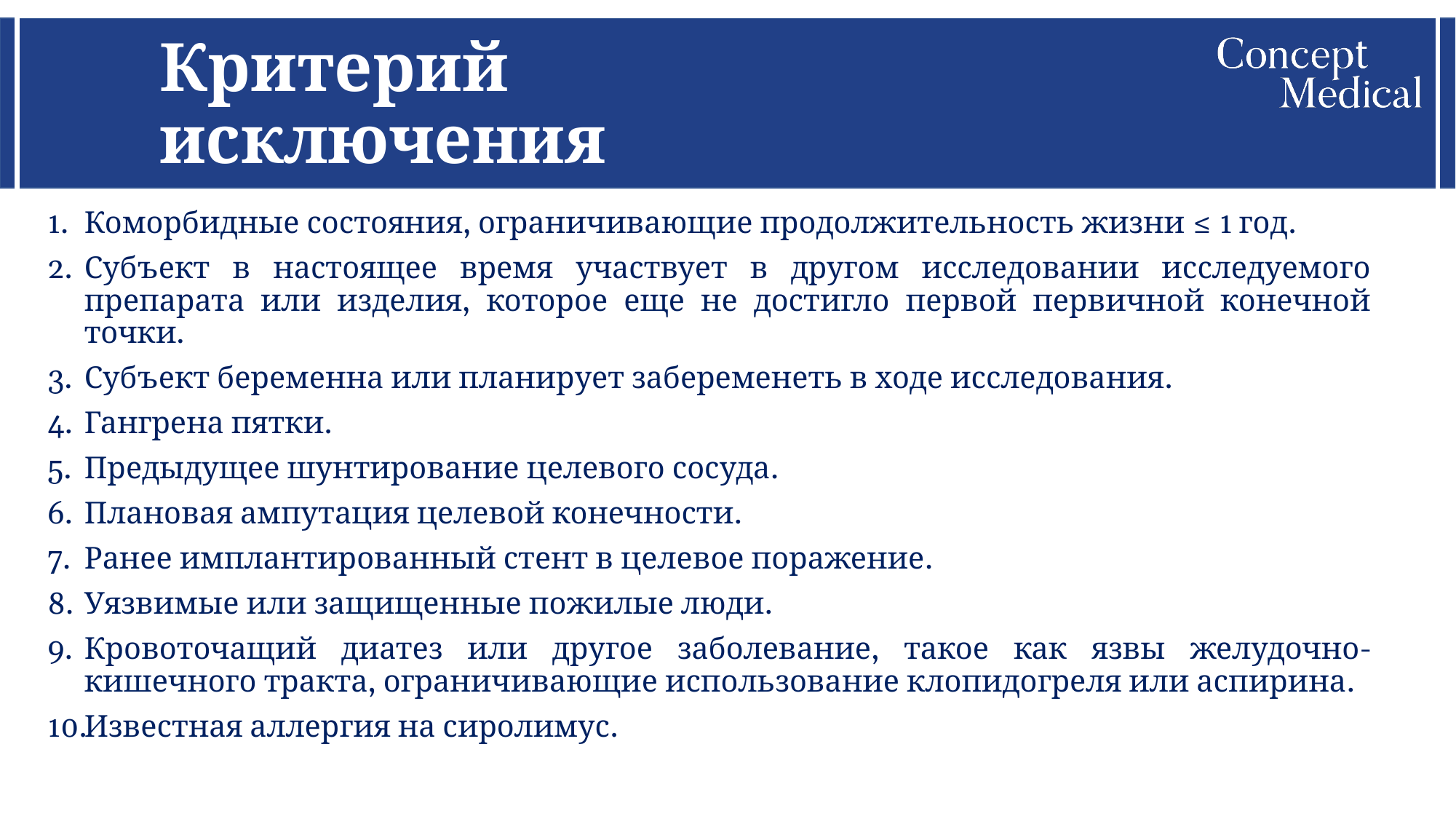

Критерий исключения
Коморбидные состояния, ограничивающие продолжительность жизни ≤ 1 год.
Субъект в настоящее время участвует в другом исследовании исследуемого препарата или изделия, которое еще не достигло первой первичной конечной точки.
Субъект беременна или планирует забеременеть в ходе исследования.
Гангрена пятки.
Предыдущее шунтирование целевого сосуда.
Плановая ампутация целевой конечности.
Ранее имплантированный стент в целевое поражение.
Уязвимые или защищенные пожилые люди.
Кровоточащий диатез или другое заболевание, такое как язвы желудочно-кишечного тракта, ограничивающие использование клопидогреля или аспирина.
Известная аллергия на сиролимус.